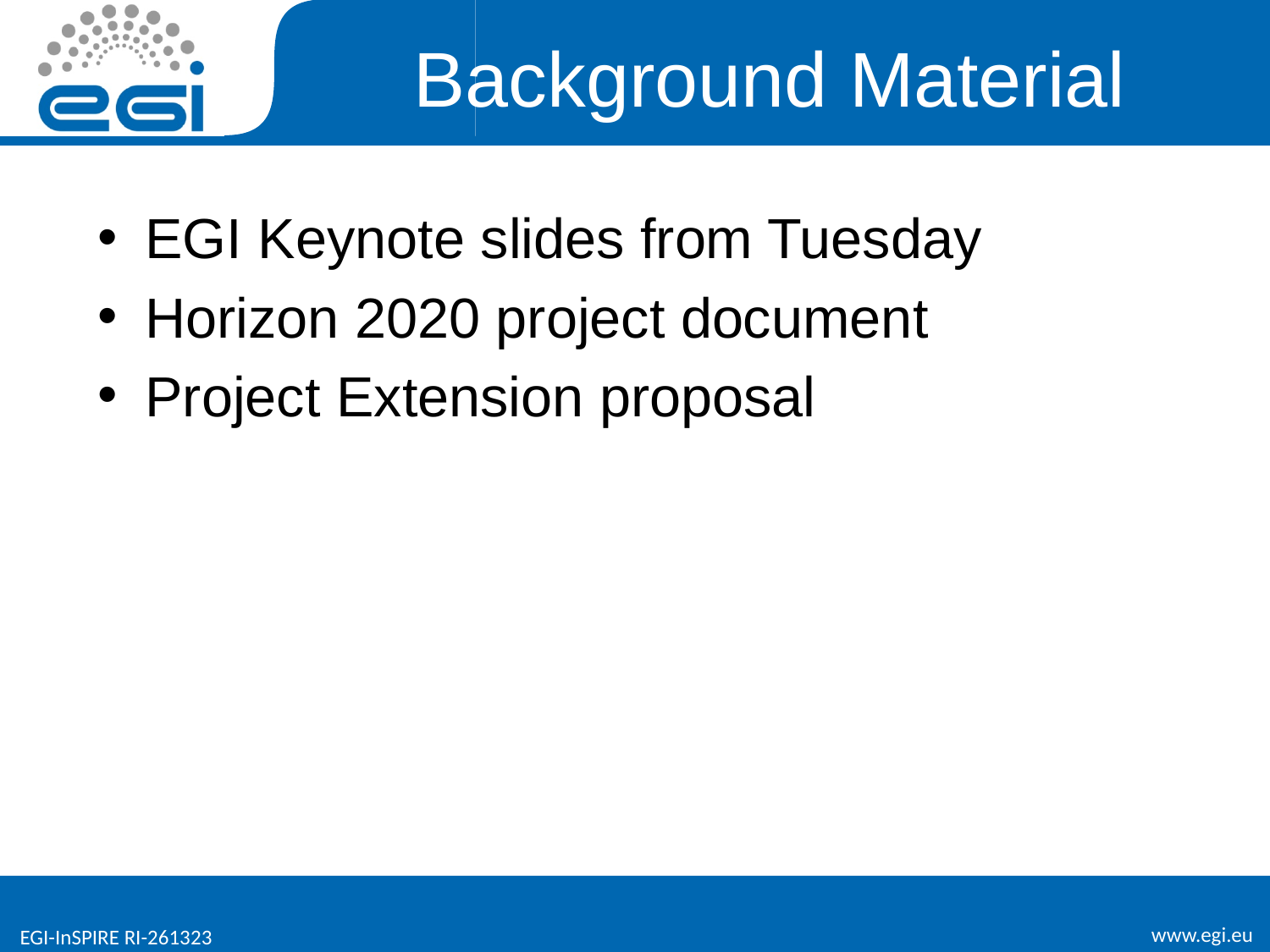

# Background Material
EGI Keynote slides from Tuesday
Horizon 2020 project document
Project Extension proposal